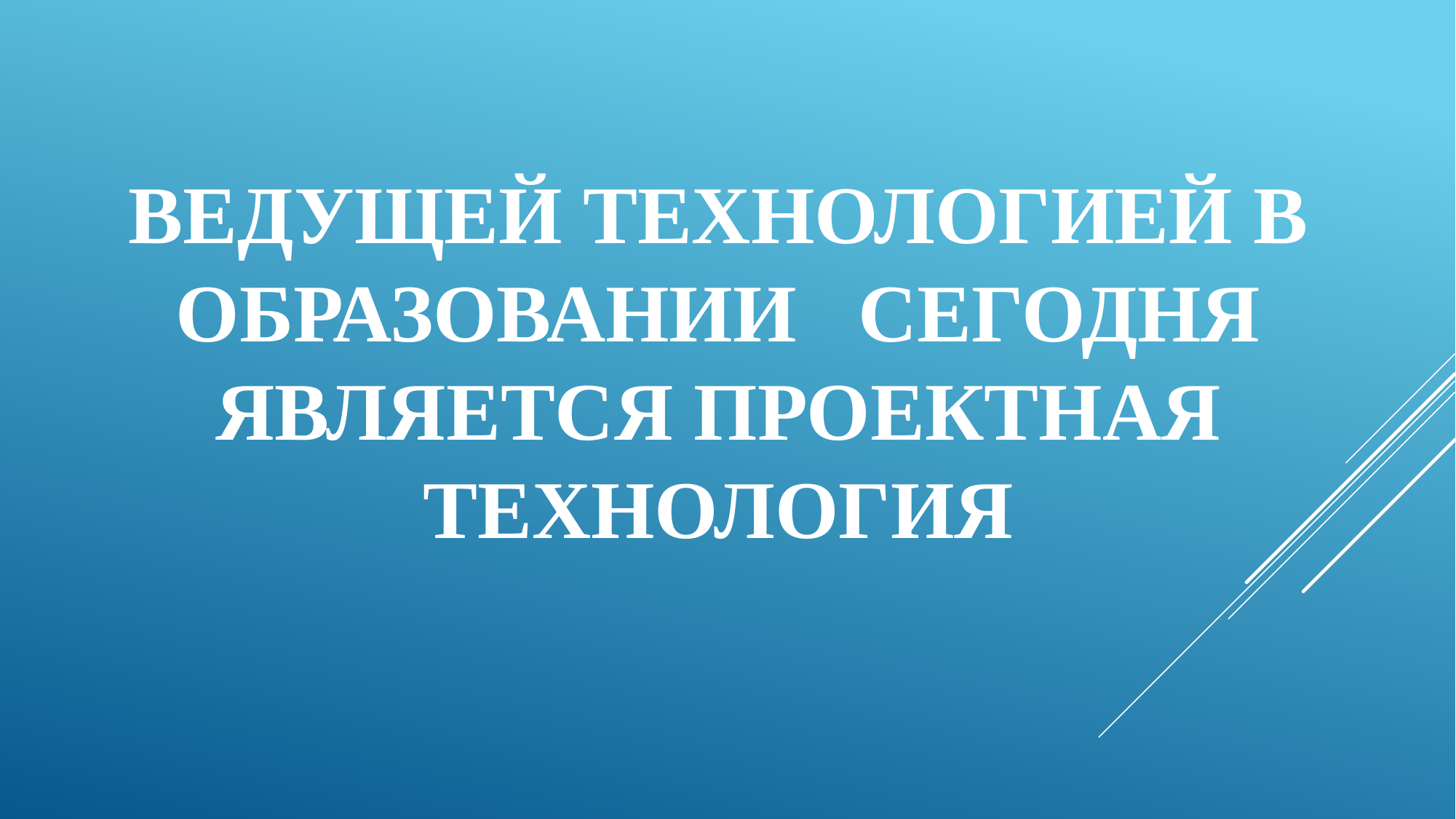

# Ведущей технологией в образовании   сегодня является проектная технология